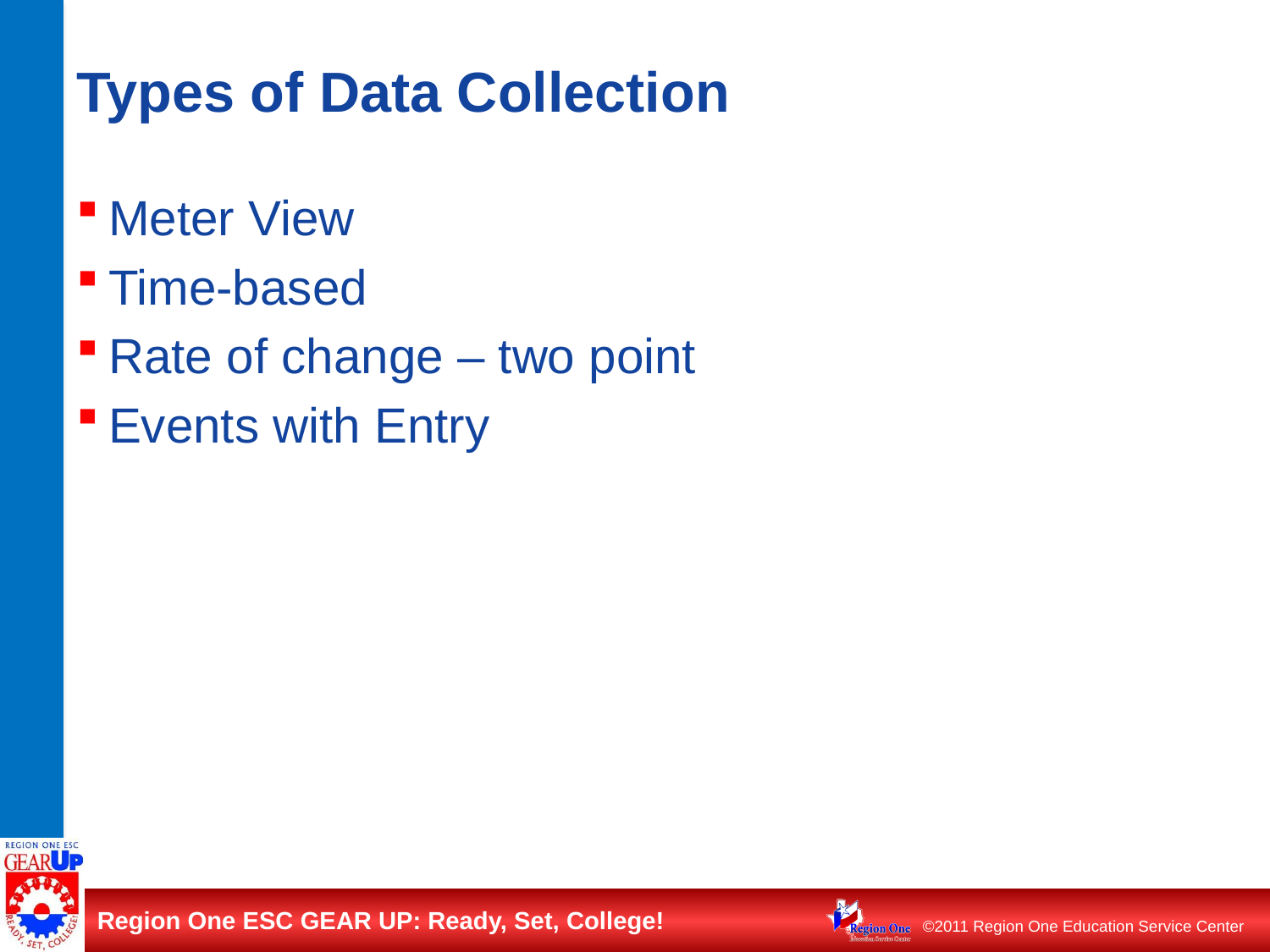

# Types of Data Collection
Meter View
Time-based
Rate of change – two point
Events with Entry